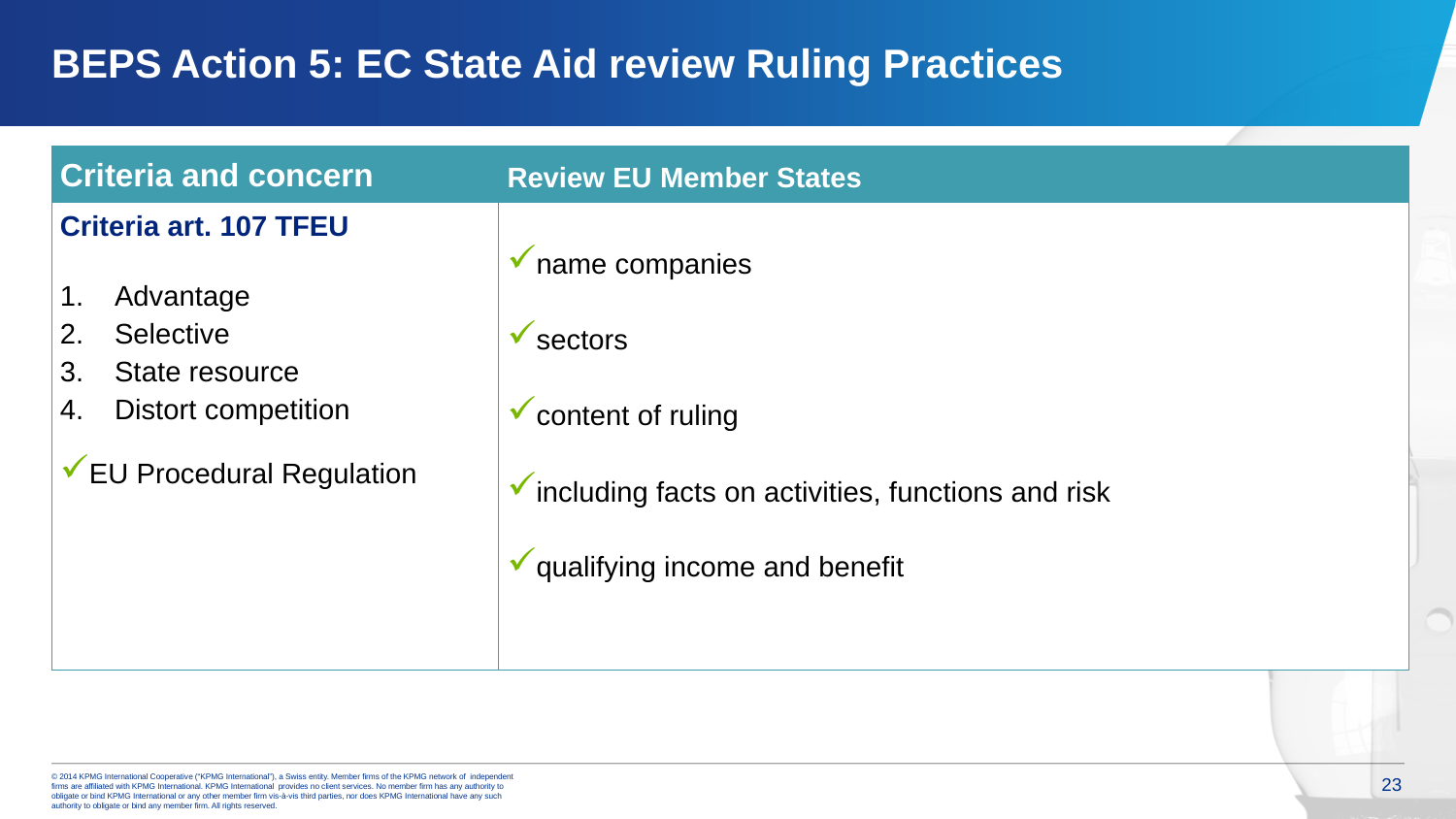

# BEPS Action 5: EC State Aid review Ruling Practices
| Criteria and concern | Review EU Member States |
| --- | --- |
| Criteria art. 107 TFEU Advantage Selective State resource Distort competition EU Procedural Regulation | name companies sectors content of ruling including facts on activities, functions and risk qualifying income and benefit |